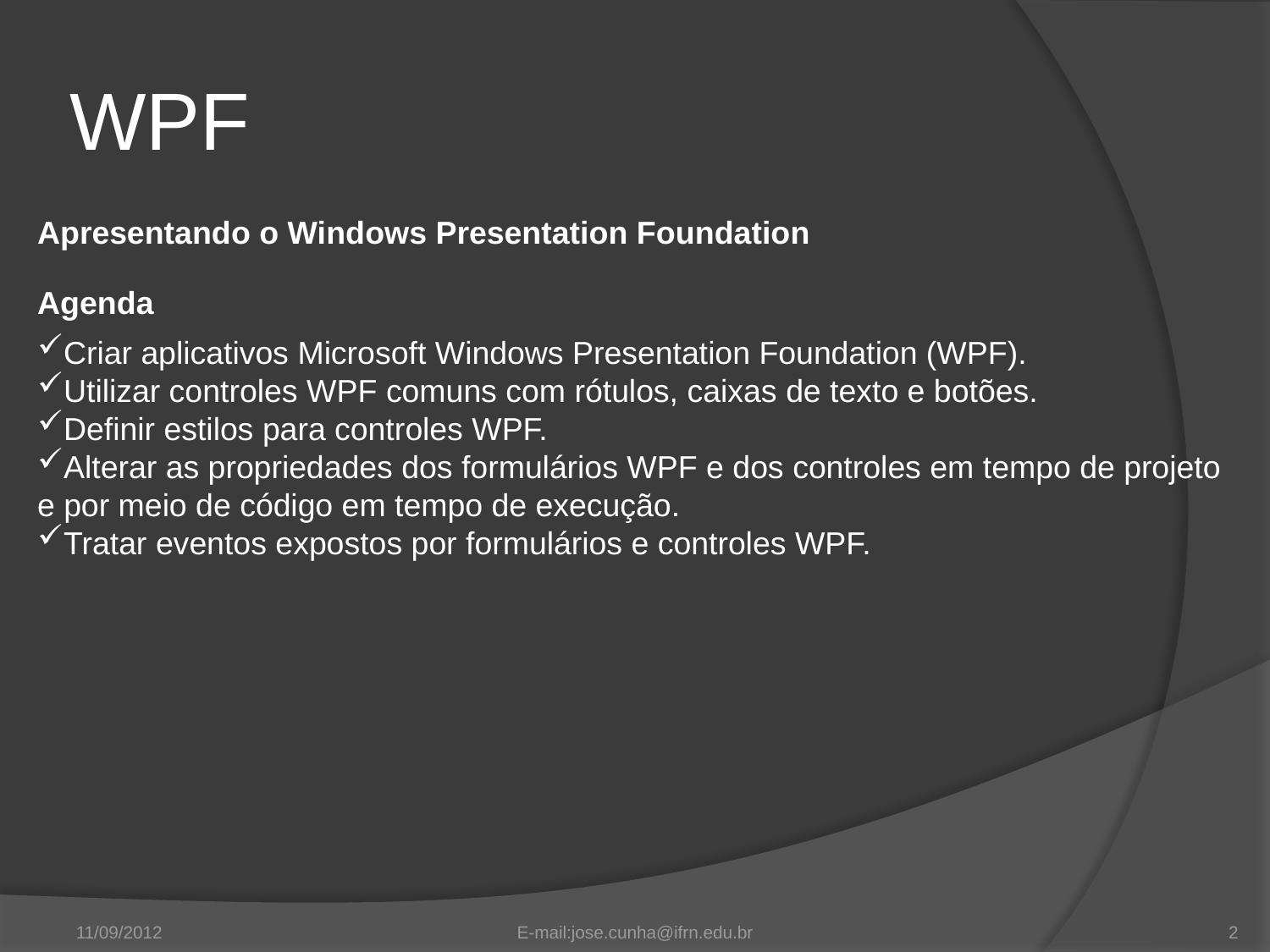

# WPF
Apresentando o Windows Presentation Foundation
Agenda
Criar aplicativos Microsoft Windows Presentation Foundation (WPF).
Utilizar controles WPF comuns com rótulos, caixas de texto e botões.
Definir estilos para controles WPF.
Alterar as propriedades dos formulários WPF e dos controles em tempo de projeto e por meio de código em tempo de execução.
Tratar eventos expostos por formulários e controles WPF.
11/09/2012
E-mail:jose.cunha@ifrn.edu.br
2